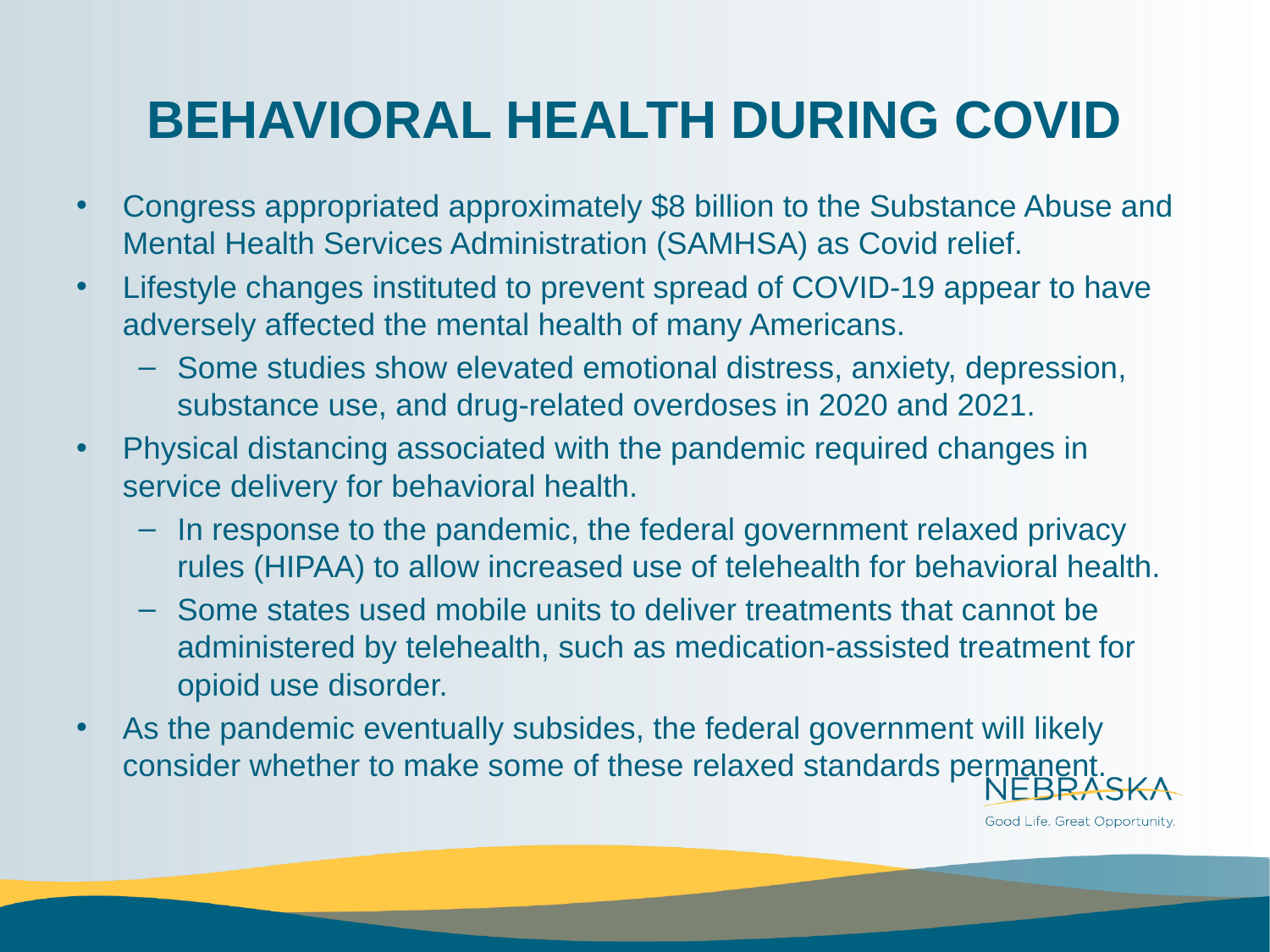

# BEHAVIORAL HEALTH DURING COVID
Congress appropriated approximately $8 billion to the Substance Abuse and Mental Health Services Administration (SAMHSA) as Covid relief.
Lifestyle changes instituted to prevent spread of COVID-19 appear to have adversely affected the mental health of many Americans.
Some studies show elevated emotional distress, anxiety, depression, substance use, and drug-related overdoses in 2020 and 2021.
Physical distancing associated with the pandemic required changes in service delivery for behavioral health.
In response to the pandemic, the federal government relaxed privacy rules (HIPAA) to allow increased use of telehealth for behavioral health.
Some states used mobile units to deliver treatments that cannot be administered by telehealth, such as medication-assisted treatment for opioid use disorder.
As the pandemic eventually subsides, the federal government will likely consider whether to make some of these relaxed standards permanent.